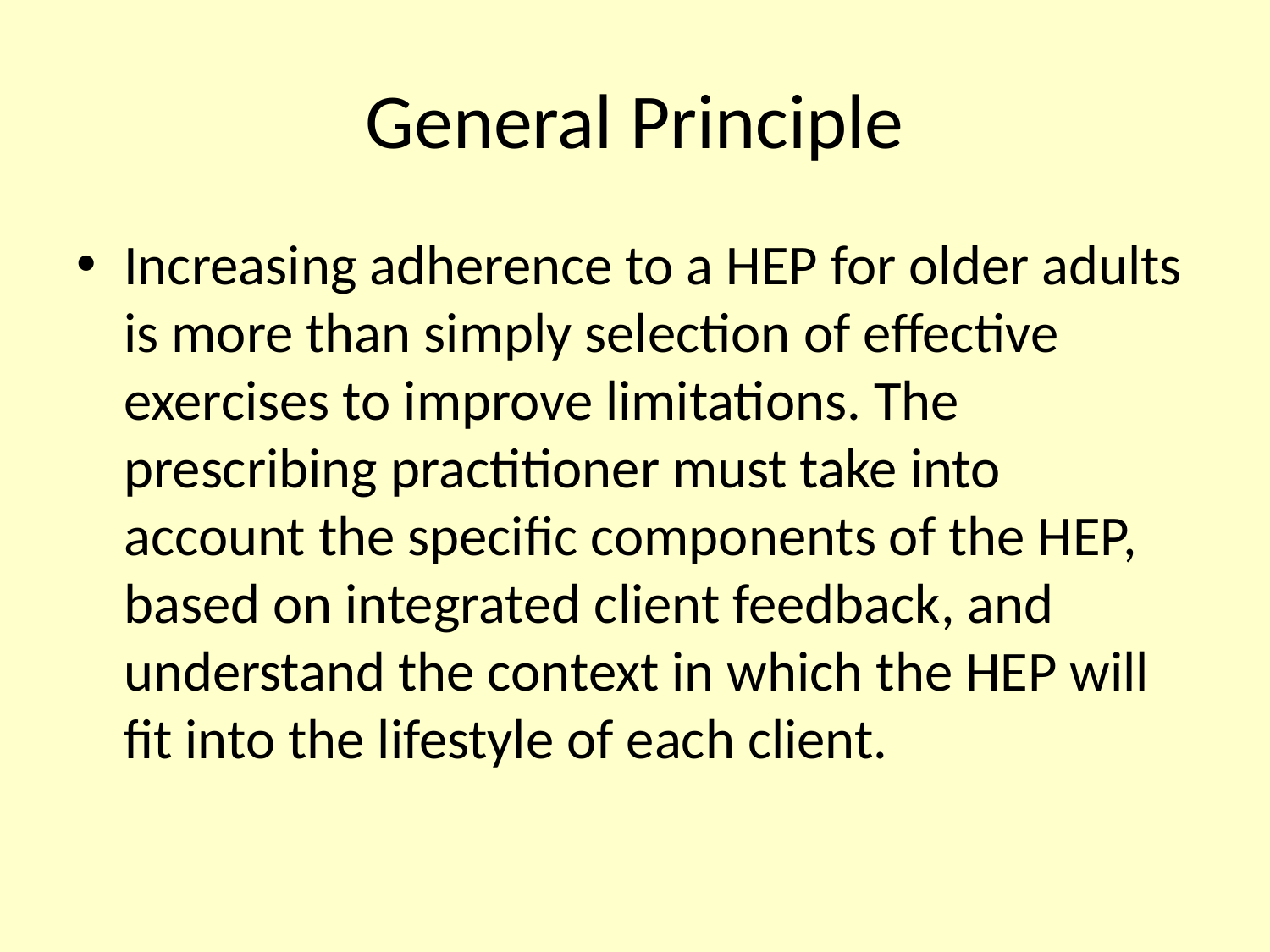

# General Principle
Increasing adherence to a HEP for older adults is more than simply selection of effective exercises to improve limitations. The prescribing practitioner must take into account the specific components of the HEP, based on integrated client feedback, and understand the context in which the HEP will fit into the lifestyle of each client.